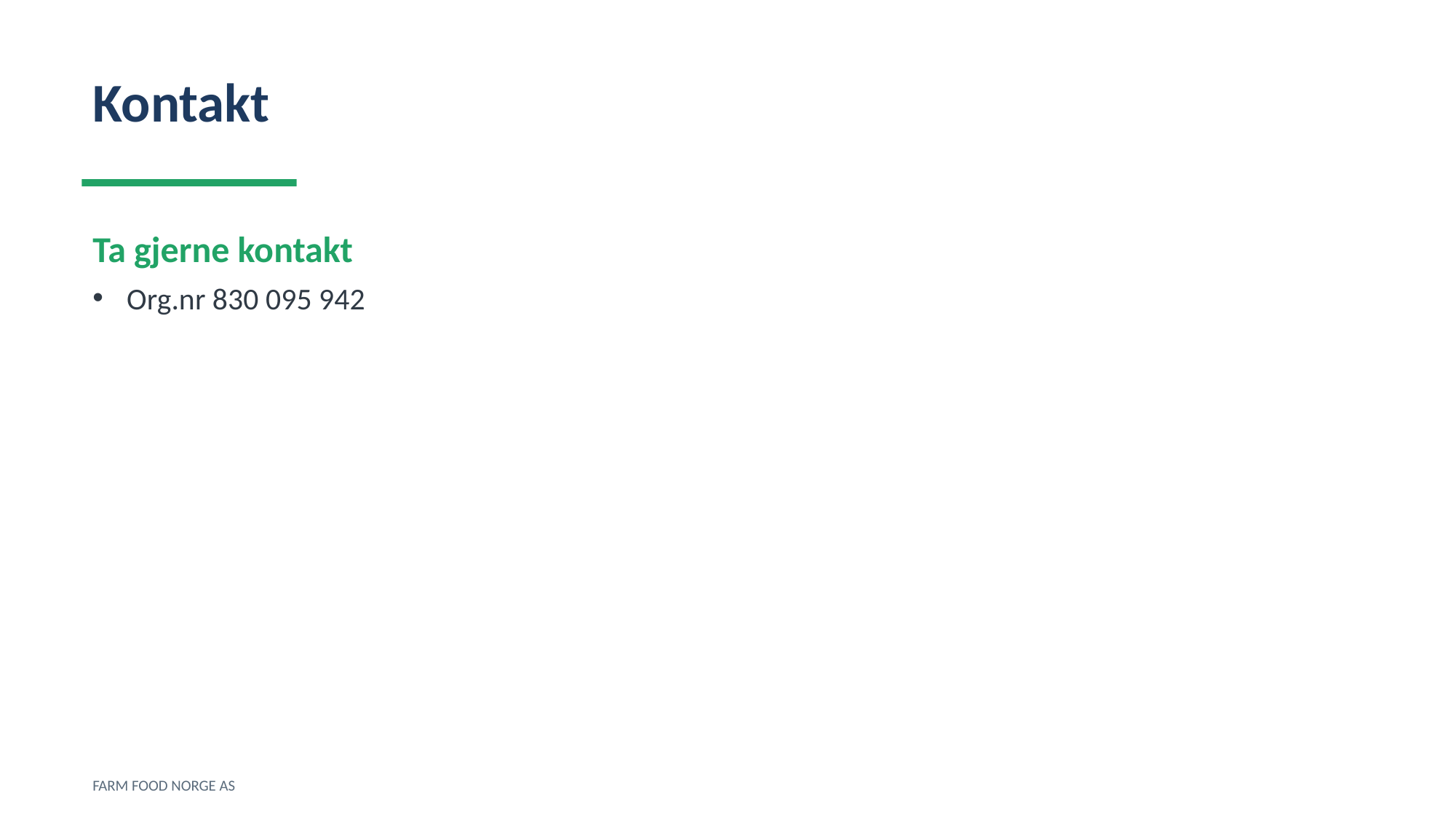

Kontakt

Ta gjerne kontakt
Org.nr 830 095 942
FARM FOOD NORGE AS